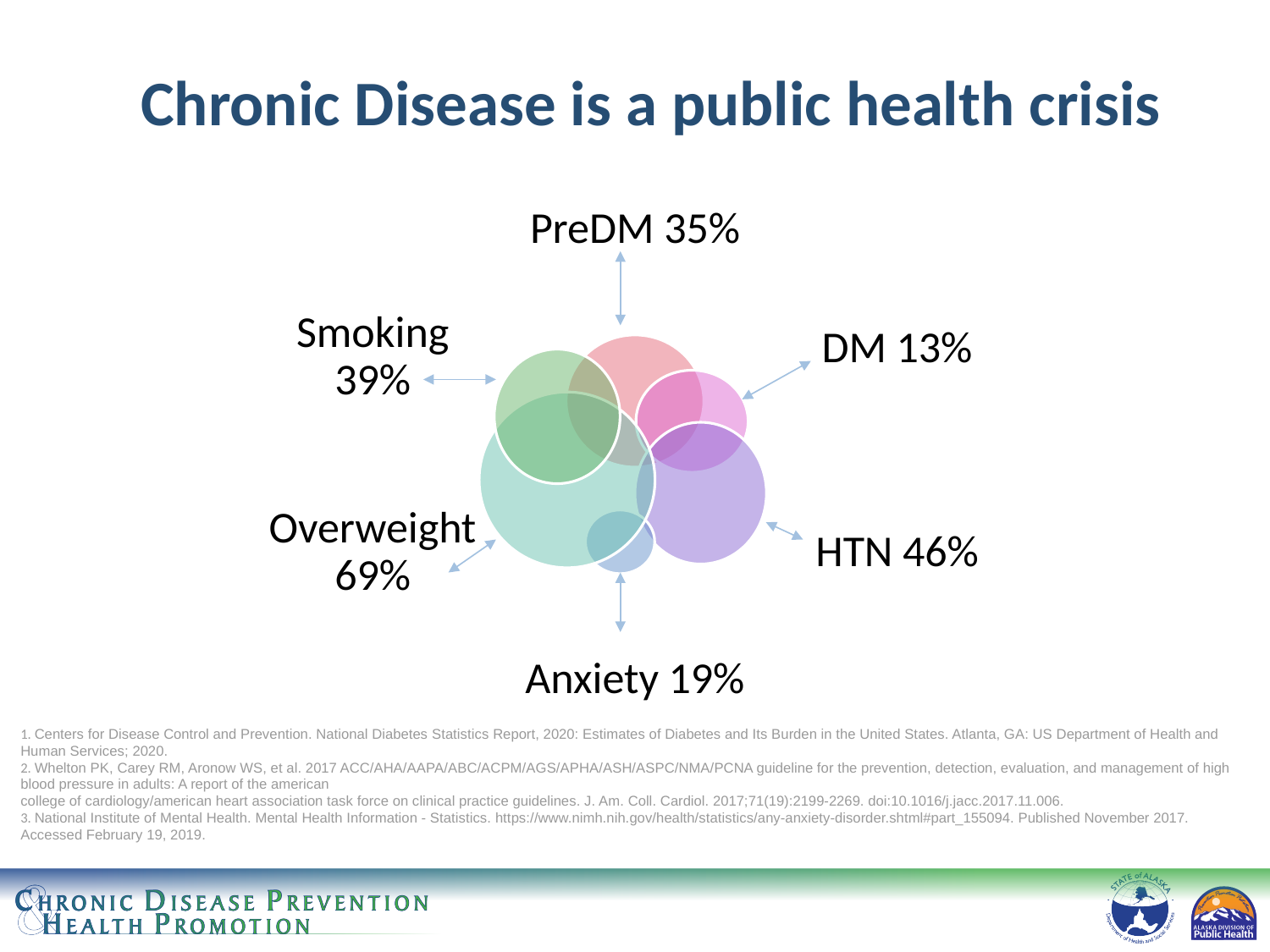

# Chronic Disease is a public health crisis
PreDM 35%
DM 13%
HTN 46%
Anxiety 19%
Overweight 69%
Smoking 39%
1. Centers for Disease Control and Prevention. National Diabetes Statistics Report, 2020: Estimates of Diabetes and Its Burden in the United States. Atlanta, GA: US Department of Health and Human Services; 2020.
2. Whelton PK, Carey RM, Aronow WS, et al. 2017 ACC/AHA/AAPA/ABC/ACPM/AGS/APHA/ASH/ASPC/NMA/PCNA guideline for the prevention, detection, evaluation, and management of high blood pressure in adults: A report of the american
college of cardiology/american heart association task force on clinical practice guidelines. J. Am. Coll. Cardiol. 2017;71(19):2199-2269. doi:10.1016/j.jacc.2017.11.006.
3. National Institute of Mental Health. Mental Health Information - Statistics. https://www.nimh.nih.gov/health/statistics/any-anxiety-disorder.shtml#part_155094. Published November 2017. Accessed February 19, 2019.